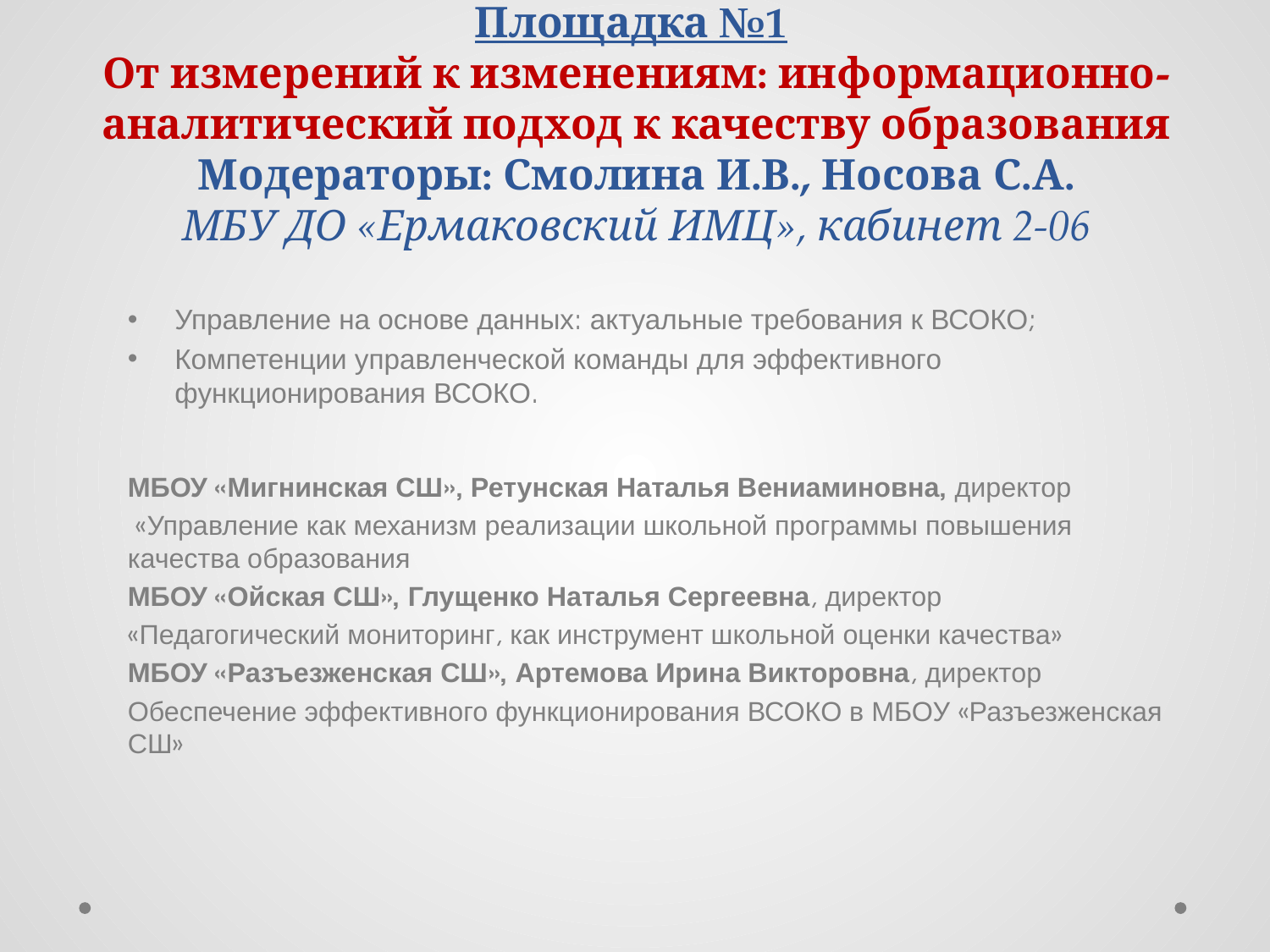

# Площадка №1 От измерений к изменениям: информационно-аналитический подход к качеству образования Модераторы: Смолина И.В., Носова С.А. МБУ ДО «Ермаковский ИМЦ», кабинет 2-06

Управление на основе данных: актуальные требования к ВСОКО;
Компетенции управленческой команды для эффективного функционирования ВСОКО.

МБОУ «Мигнинская СШ», Ретунская Наталья Вениаминовна, директор
 «Управление как механизм реализации школьной программы повышения качества образования
МБОУ «Ойская СШ», Глущенко Наталья Сергеевна, директор
«Педагогический мониторинг, как инструмент школьной оценки качества»
МБОУ «Разъезженская СШ», Артемова Ирина Викторовна, директор
Обеспечение эффективного функционирования ВСОКО в МБОУ «Разъезженская СШ»